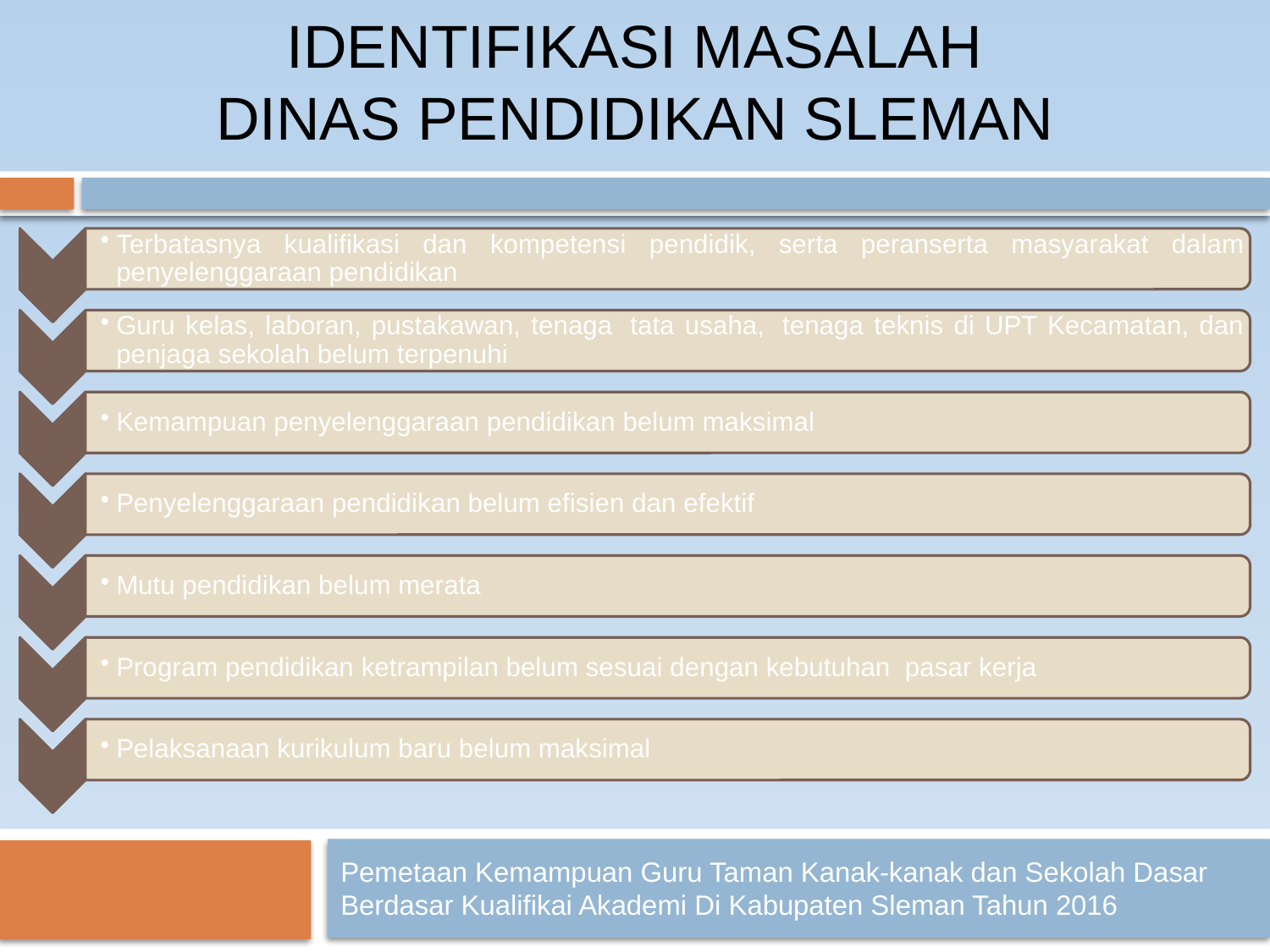

# IDENTIFIKASI MASALAH DINAS PENDIDIKAN SLEMAN

Terbatasnya kualifikasi dan kompetensi pendidik, serta peranserta masyarakat dalam penyelenggaraan pendidikan

Guru kelas, laboran, pustakawan, tenaga  tata usaha,  tenaga teknis di UPT Kecamatan, dan penjaga sekolah belum terpenuhi

Kemampuan penyelenggaraan pendidikan belum maksimal

Penyelenggaraan pendidikan belum efisien dan efektif

Mutu pendidikan belum merata

Program pendidikan ketrampilan belum sesuai dengan kebutuhan  pasar kerja

Pelaksanaan kurikulum baru belum maksimal
Pemetaan Kemampuan Guru Taman Kanak-kanak dan Sekolah Dasar Berdasar Kualifikai Akademi Di Kabupaten Sleman Tahun 2016